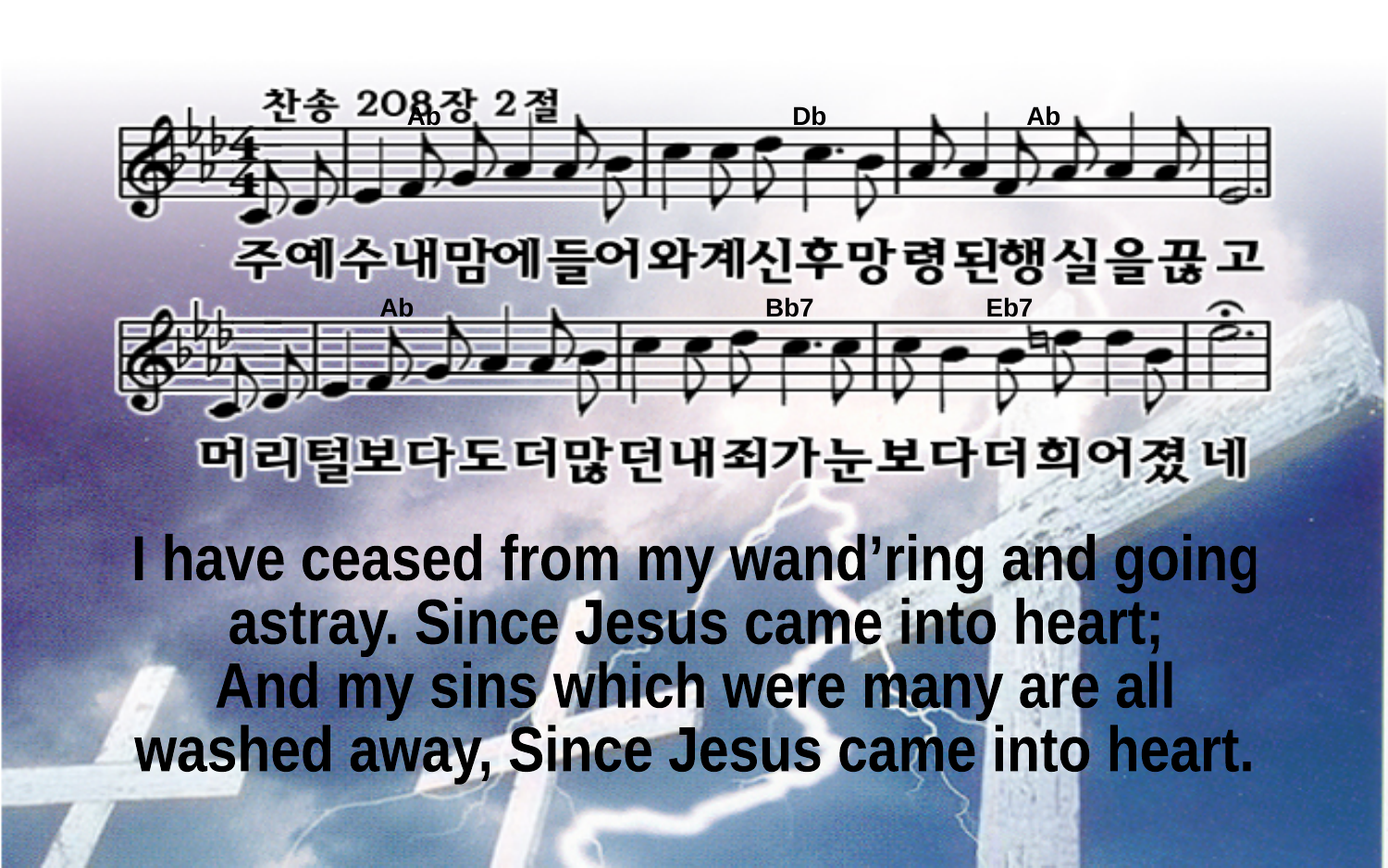

Ab                                                 Db                            Ab
Ab                                                 Bb7                        Eb7
I have ceased from my wand’ring and going
astray. Since Jesus came into heart;
And my sins which were many are all
washed away, Since Jesus came into heart.